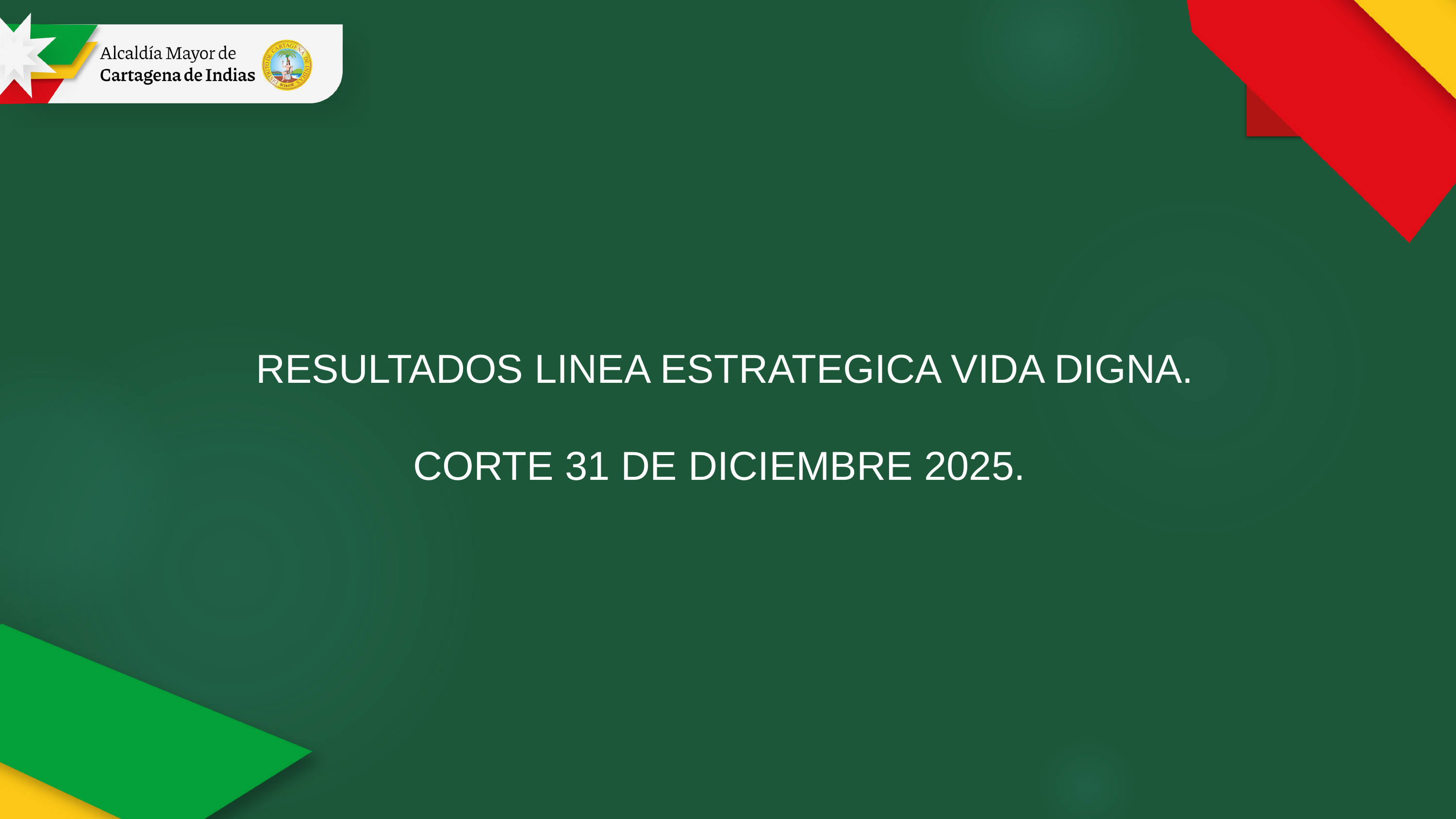

RESULTADOS LINEA ESTRATEGICA VIDA DIGNA.
CORTE 31 DE DICIEMBRE 2025.